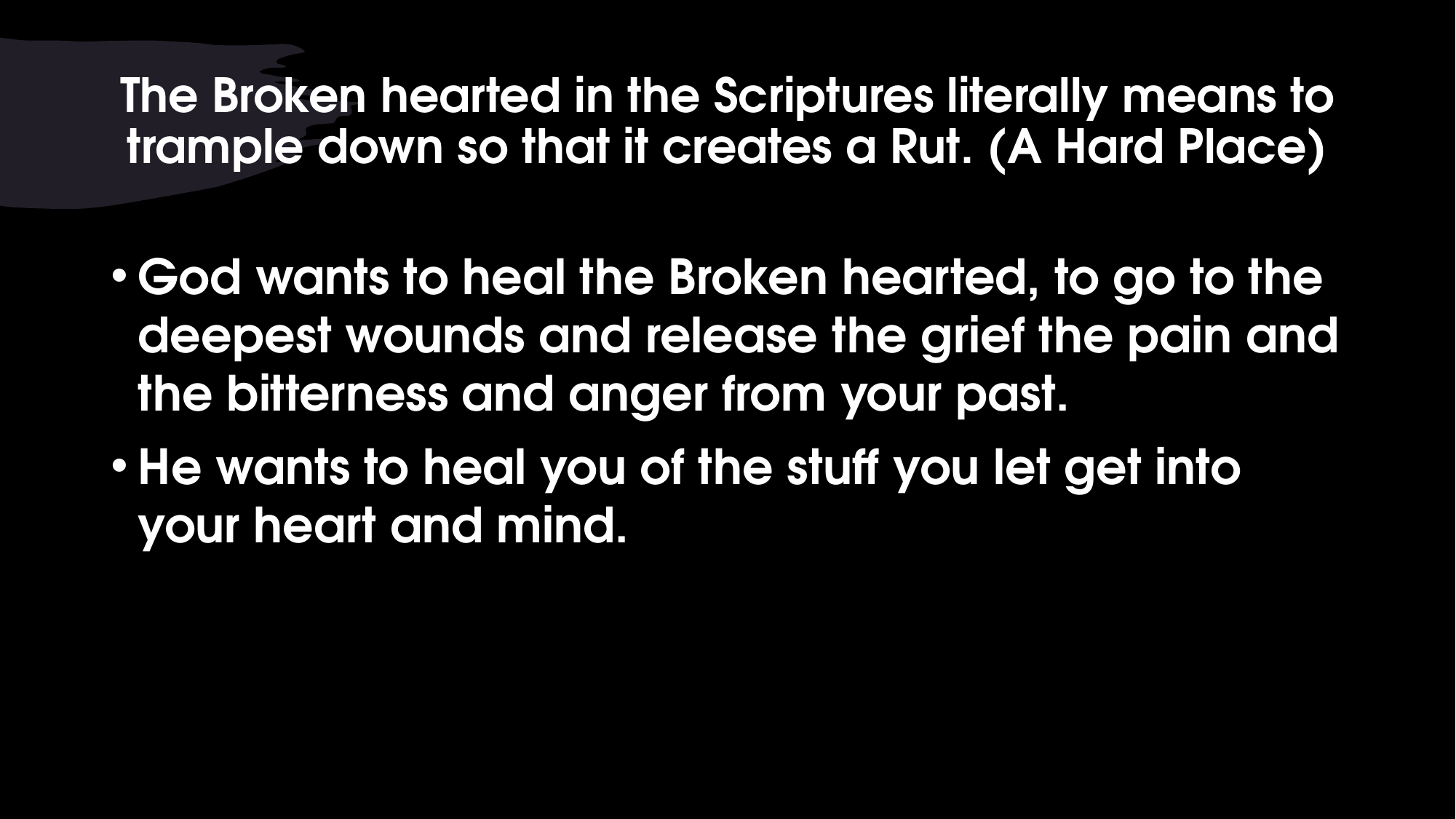

# The Broken hearted in the Scriptures literally means to trample down so that it creates a Rut. (A Hard Place)
God wants to heal the Broken hearted, to go to the deepest wounds and release the grief the pain and the bitterness and anger from your past.
He wants to heal you of the stuff you let get into your heart and mind.